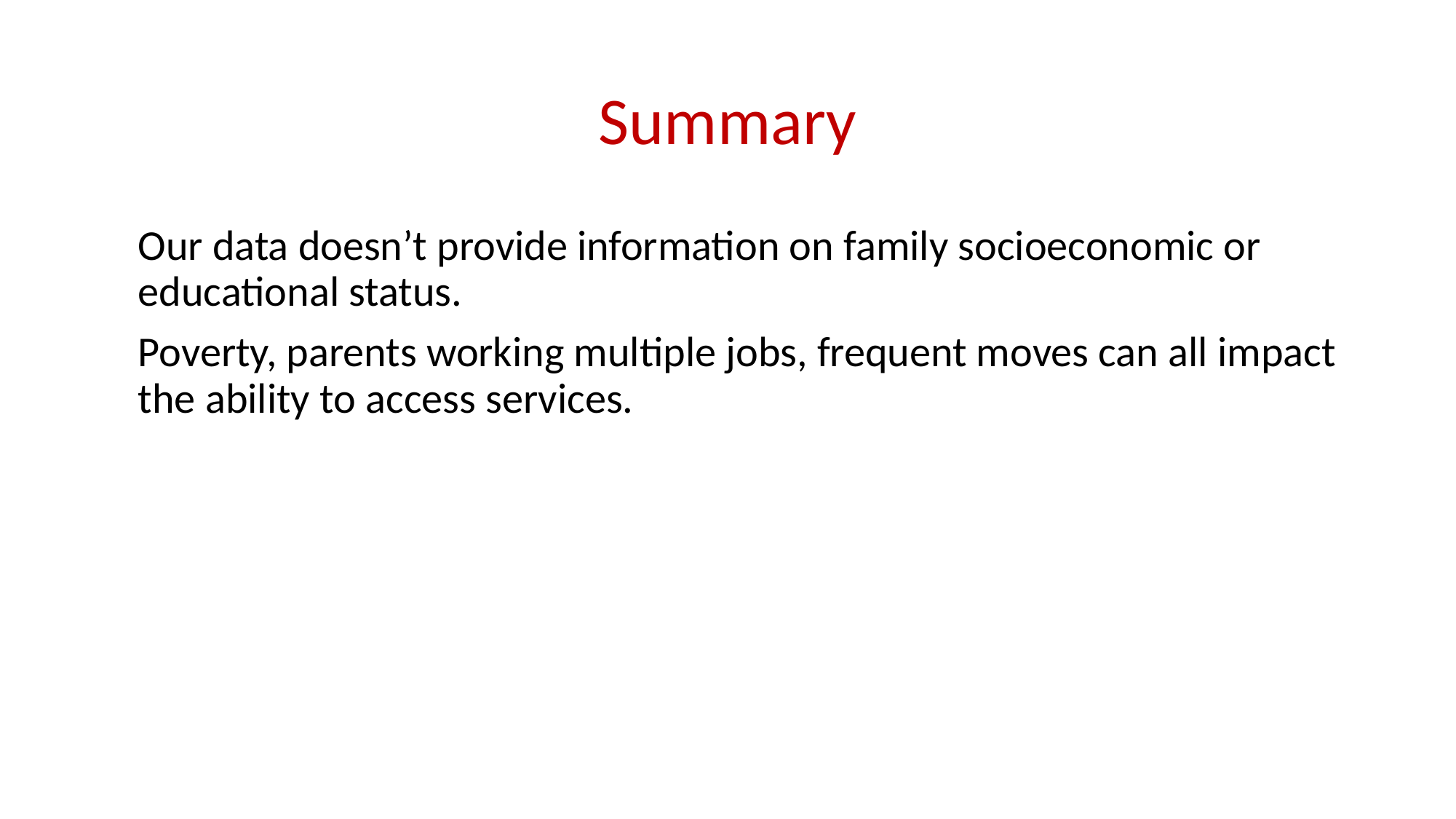

# Summary
 	Our data doesn’t provide information on family socioeconomic or educational status.
	Poverty, parents working multiple jobs, frequent moves can all impact the ability to access services.